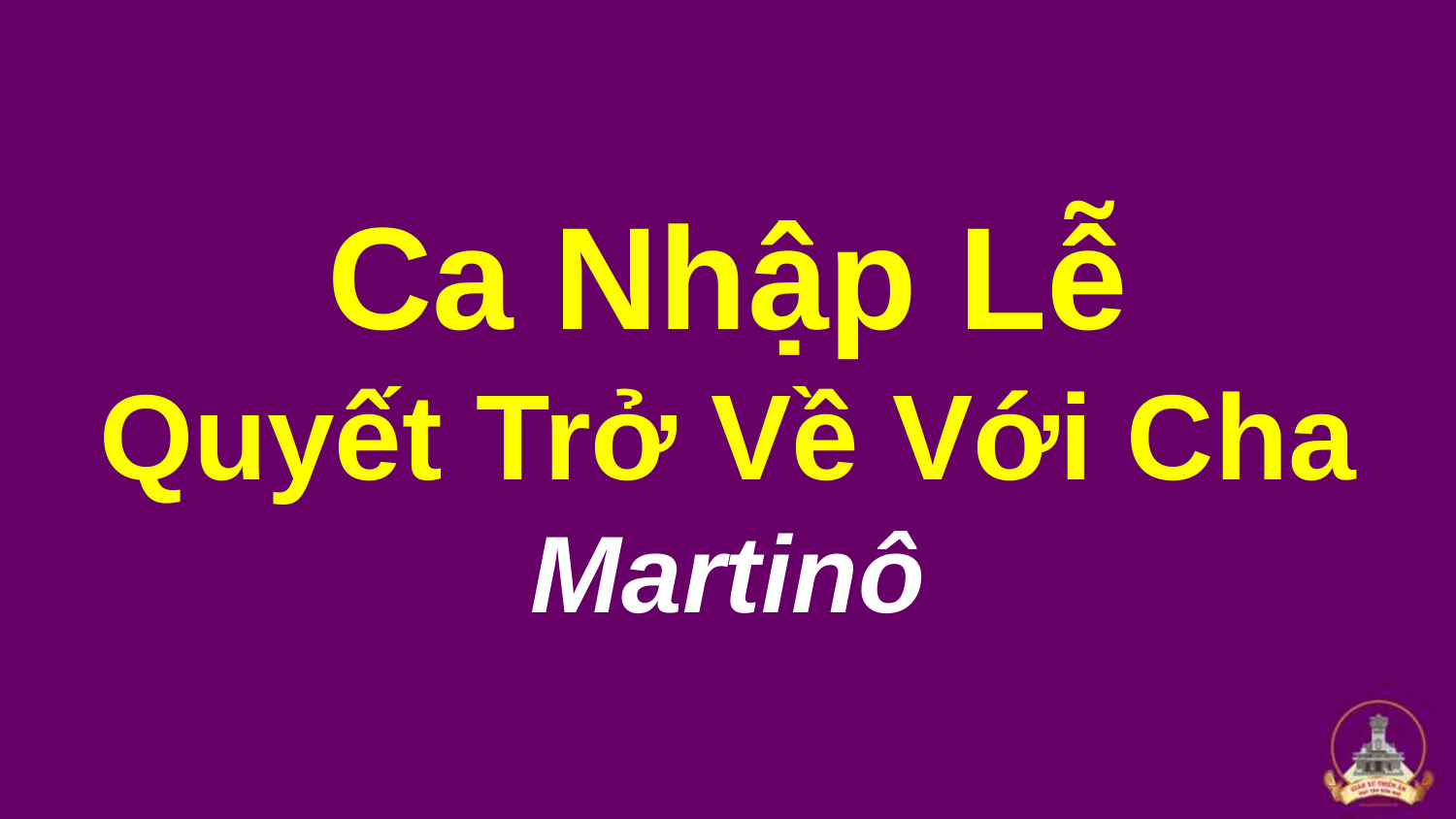

# Ca Nhập Lễ Quyết Trở Về Với Cha Martinô